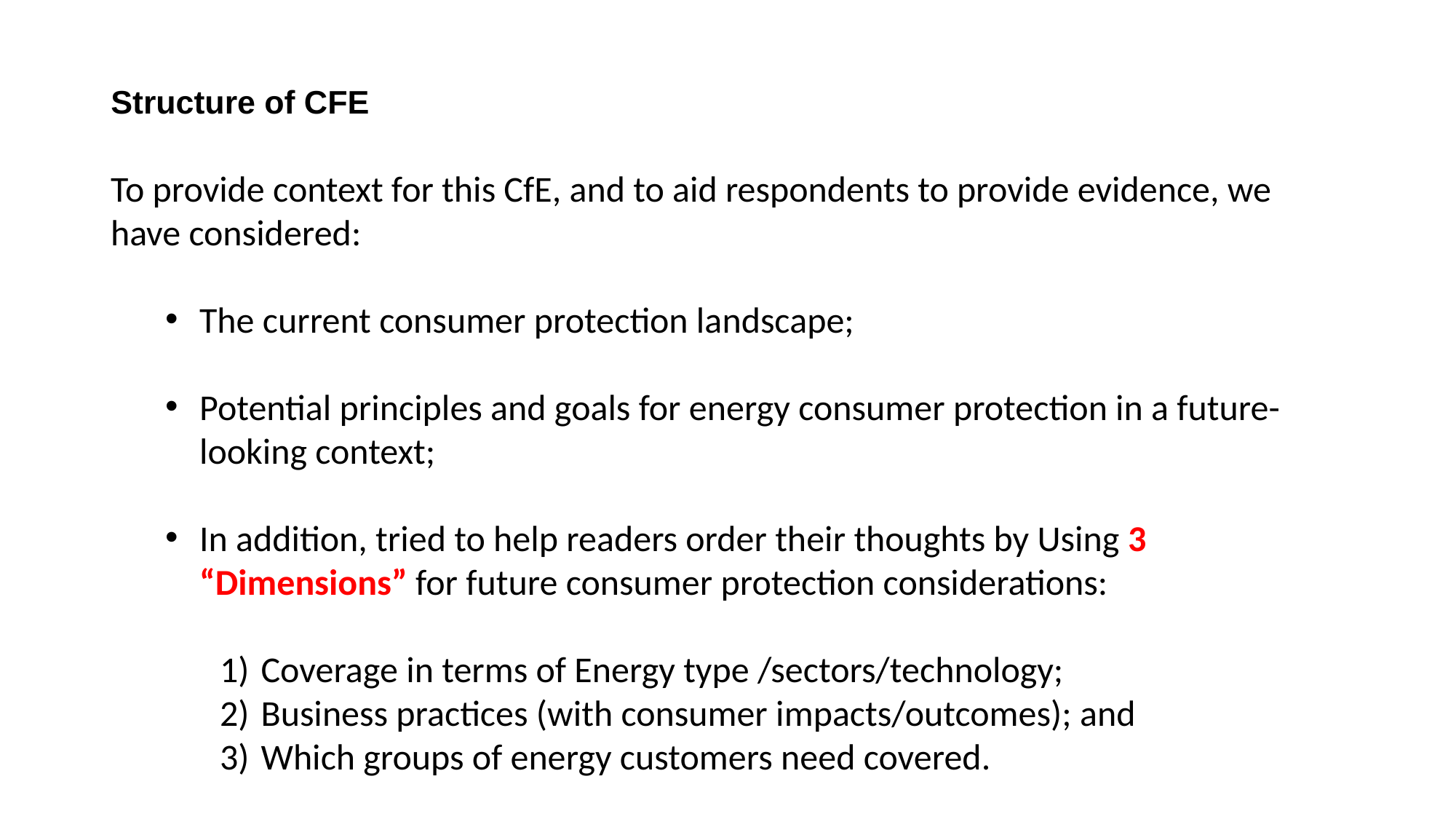

# Structure of CFE
To provide context for this CfE, and to aid respondents to provide evidence, we have considered:

The current consumer protection landscape;

Potential principles and goals for energy consumer protection in a future-looking context;

In addition, tried to help readers order their thoughts by Using 3 “Dimensions” for future consumer protection considerations:

Coverage in terms of Energy type /sectors/technology;
Business practices (with consumer impacts/outcomes); and
Which groups of energy customers need covered.